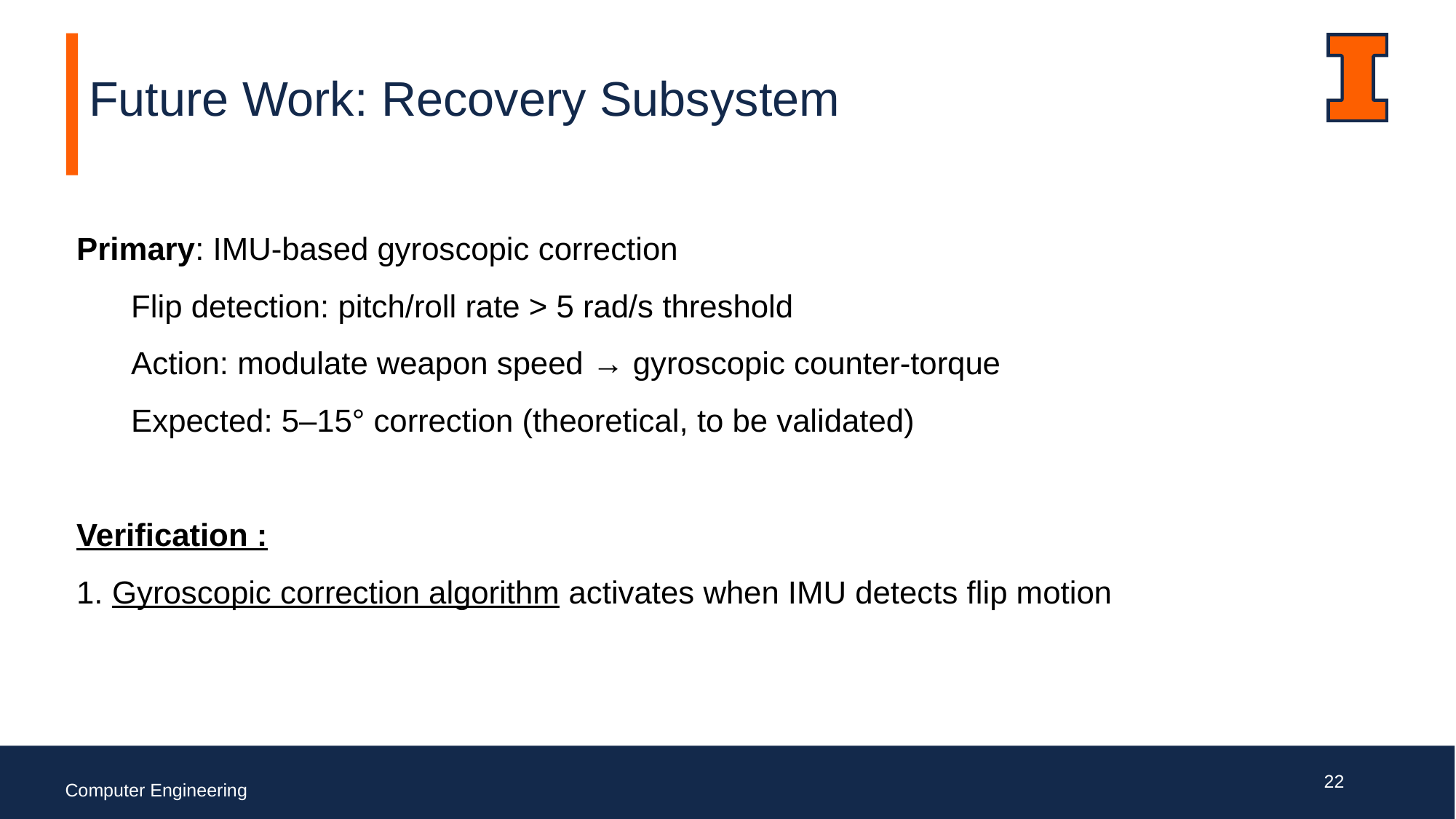

Future Work: Recovery Subsystem

Primary: IMU-based gyroscopic correction
Flip detection: pitch/roll rate > 5 rad/s threshold
Action: modulate weapon speed → gyroscopic counter-torque
Expected: 5–15° correction (theoretical, to be validated)

Verification :
1. Gyroscopic correction algorithm activates when IMU detects flip motion

22
Computer Engineering